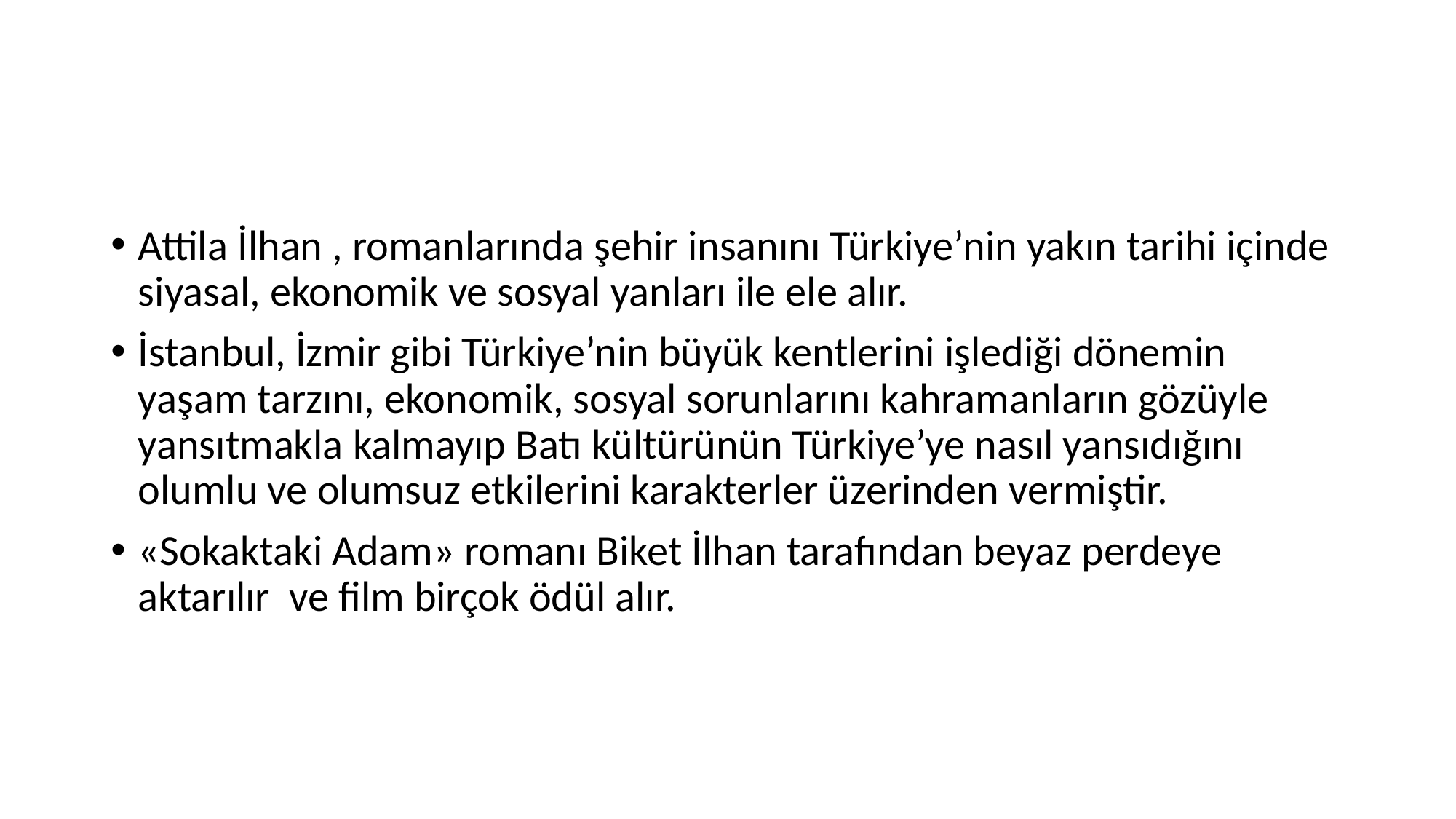

#
Attila İlhan , romanlarında şehir insanını Türkiye’nin yakın tarihi içinde siyasal, ekonomik ve sosyal yanları ile ele alır.
İstanbul, İzmir gibi Türkiye’nin büyük kentlerini işlediği dönemin yaşam tarzını, ekonomik, sosyal sorunlarını kahramanların gözüyle yansıtmakla kalmayıp Batı kültürünün Türkiye’ye nasıl yansıdığını olumlu ve olumsuz etkilerini karakterler üzerinden vermiştir.
«Sokaktaki Adam» romanı Biket İlhan tarafından beyaz perdeye aktarılır  ve film birçok ödül alır.